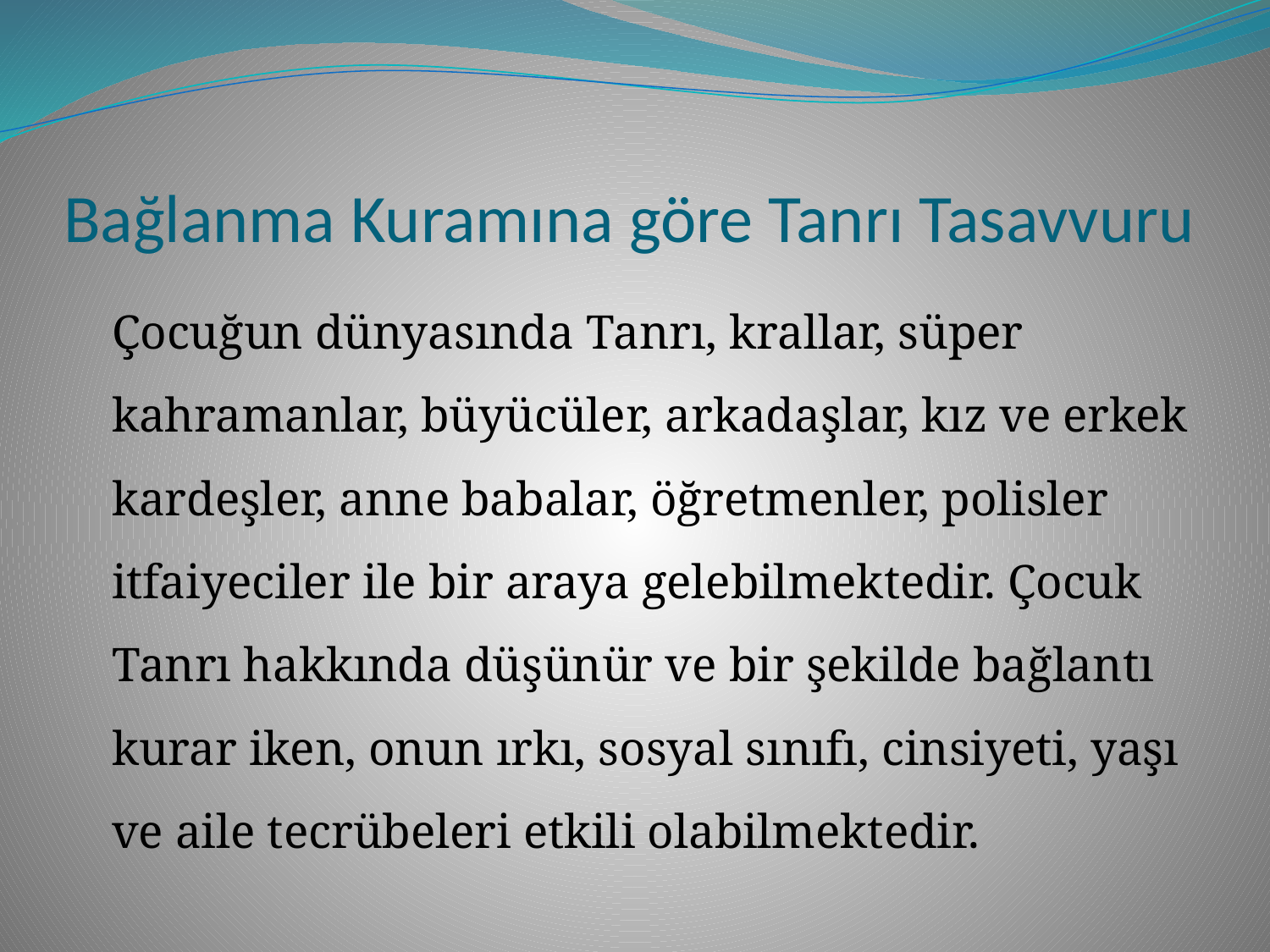

# Bağlanma Kuramına göre Tanrı Tasavvuru
	Çocuğun dünyasında Tanrı, krallar, süper kahramanlar, büyücüler, arkadaşlar, kız ve erkek kardeşler, anne babalar, öğretmenler, polisler itfaiyeciler ile bir araya gelebilmektedir. Çocuk Tanrı hakkında düşünür ve bir şekilde bağlantı kurar iken, onun ırkı, sosyal sınıfı, cinsiyeti, yaşı ve aile tecrübeleri etkili olabilmektedir.